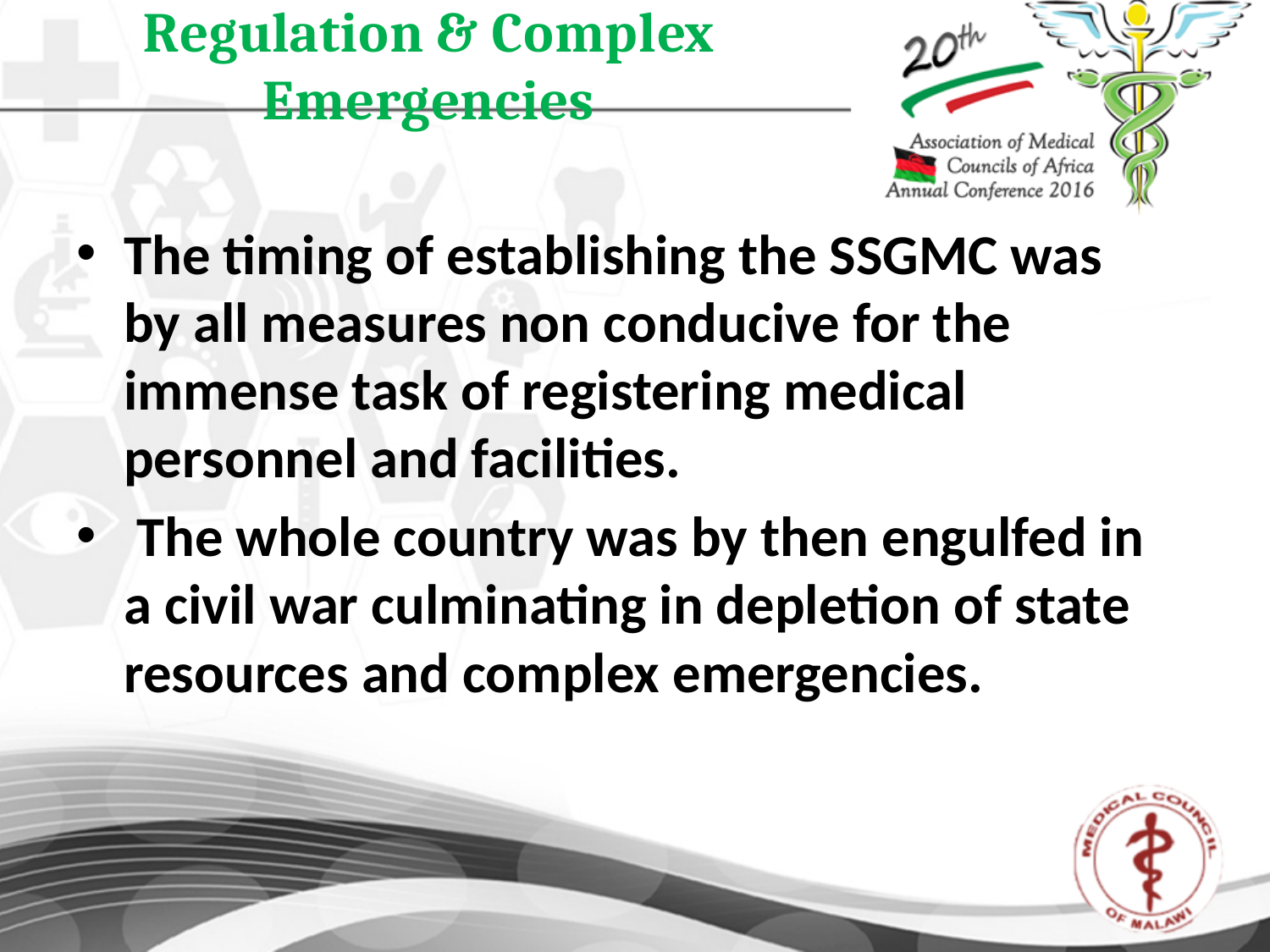

# Regulation & Complex Emergencies
The timing of establishing the SSGMC was by all measures non conducive for the immense task of registering medical personnel and facilities.
 The whole country was by then engulfed in a civil war culminating in depletion of state resources and complex emergencies.